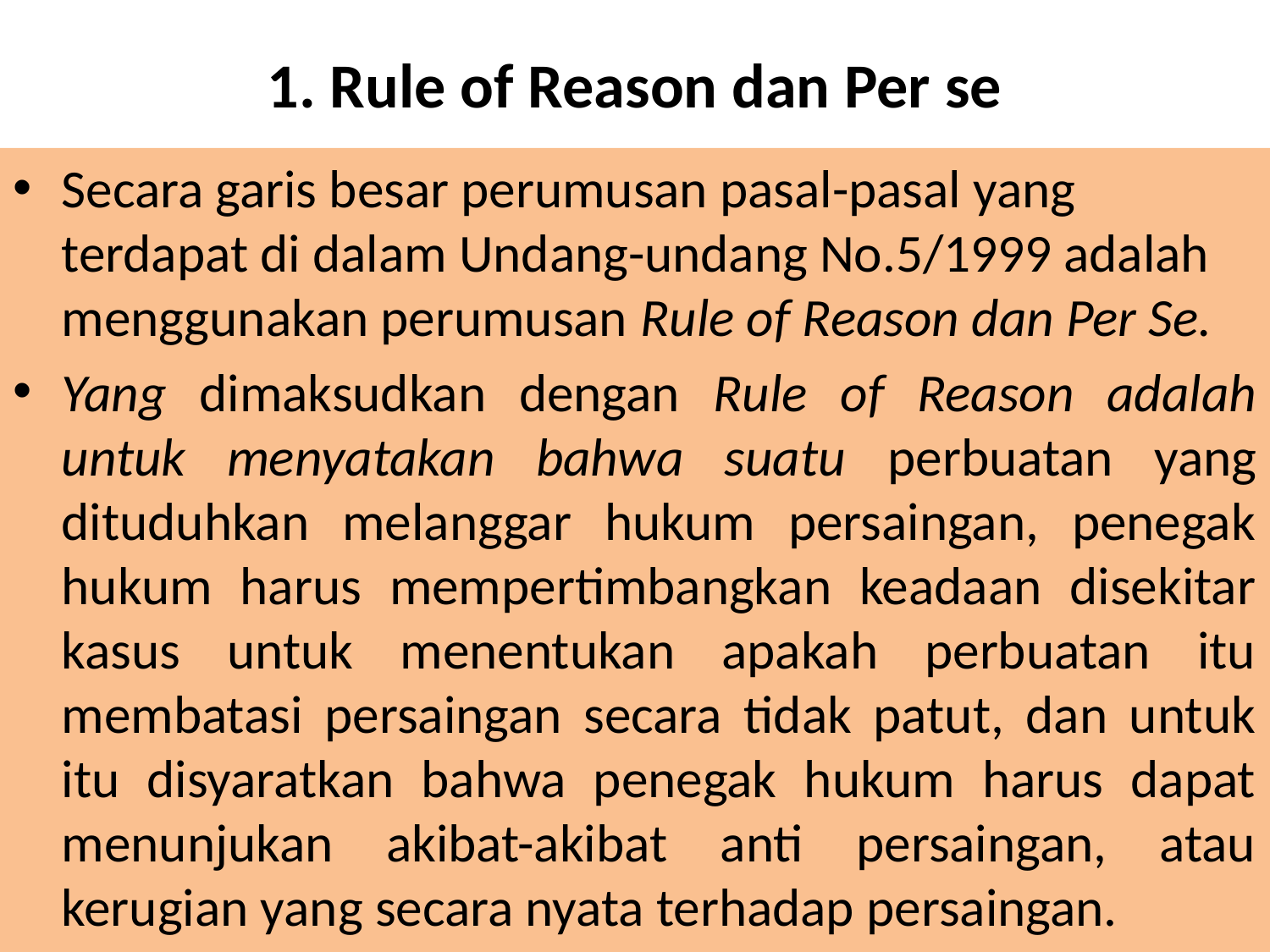

# 1. Rule of Reason dan Per se
Secara garis besar perumusan pasal-pasal yang terdapat di dalam Undang-undang No.5/1999 adalah menggunakan perumusan Rule of Reason dan Per Se.
Yang dimaksudkan dengan Rule of Reason adalah untuk menyatakan bahwa suatu perbuatan yang dituduhkan melanggar hukum persaingan, penegak hukum harus mempertimbangkan keadaan disekitar kasus untuk menentukan apakah perbuatan itu membatasi persaingan secara tidak patut, dan untuk itu disyaratkan bahwa penegak hukum harus dapat menunjukan akibat-akibat anti persaingan, atau kerugian yang secara nyata terhadap persaingan.